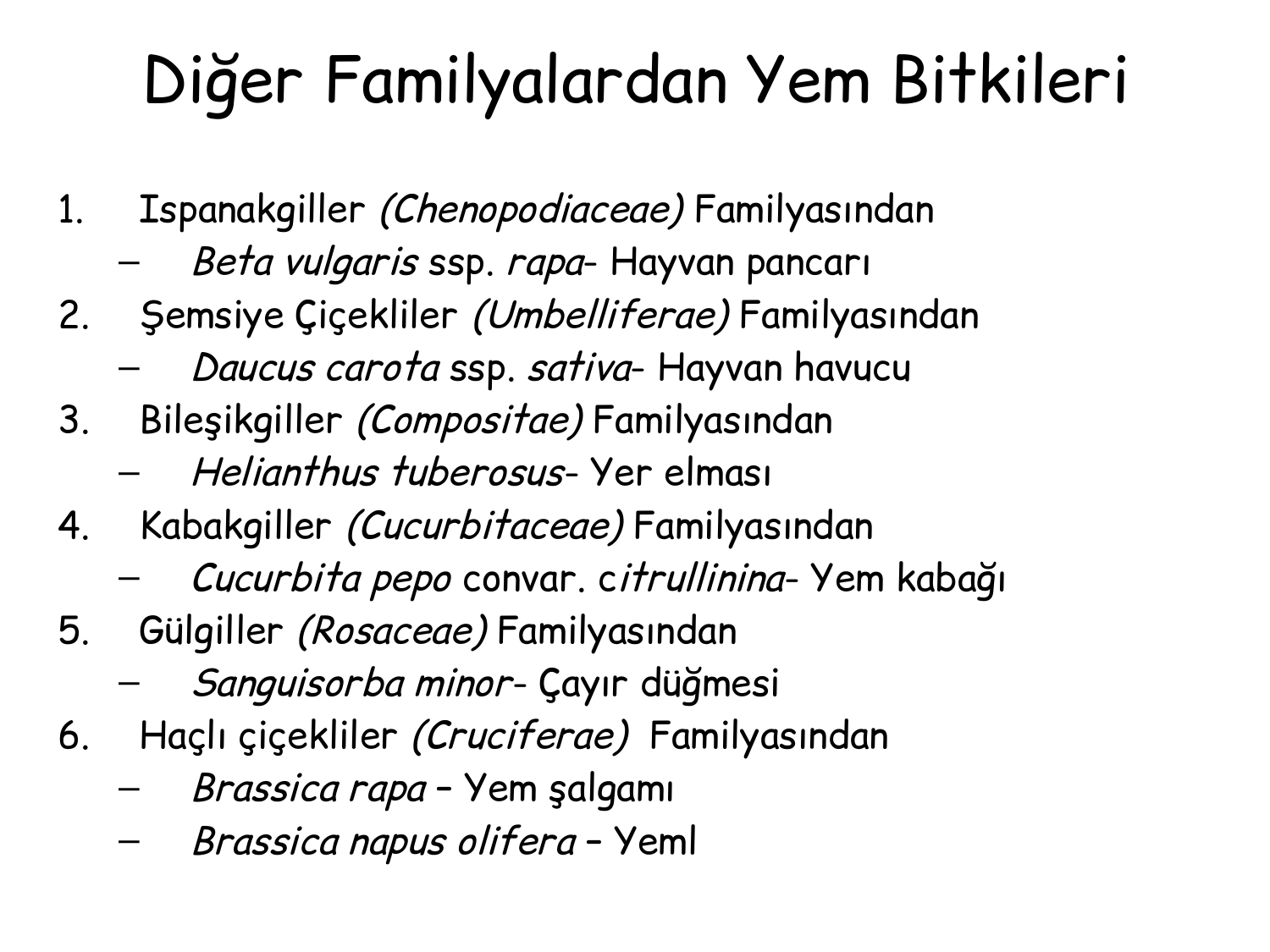

# Diğer Familyalardan Yem Bitkileri
Ispanakgiller (Chenopodiaceae) Familyasından
Beta vulgaris ssp. rapa- Hayvan pancarı
Şemsiye Çiçekliler (Umbelliferae) Familyasından
Daucus carota ssp. sativa- Hayvan havucu
Bileşikgiller (Compositae) Familyasından
Helianthus tuberosus- Yer elması
Kabakgiller (Cucurbitaceae) Familyasından
Cucurbita pepo convar. citrullinina- Yem kabağı
Gülgiller (Rosaceae) Familyasından
Sanguisorba minor- Çayır düğmesi
Haçlı çiçekliler (Cruciferae)  Familyasından
Brassica rapa – Yem şalgamı
Brassica napus olifera – Yemlik kolza